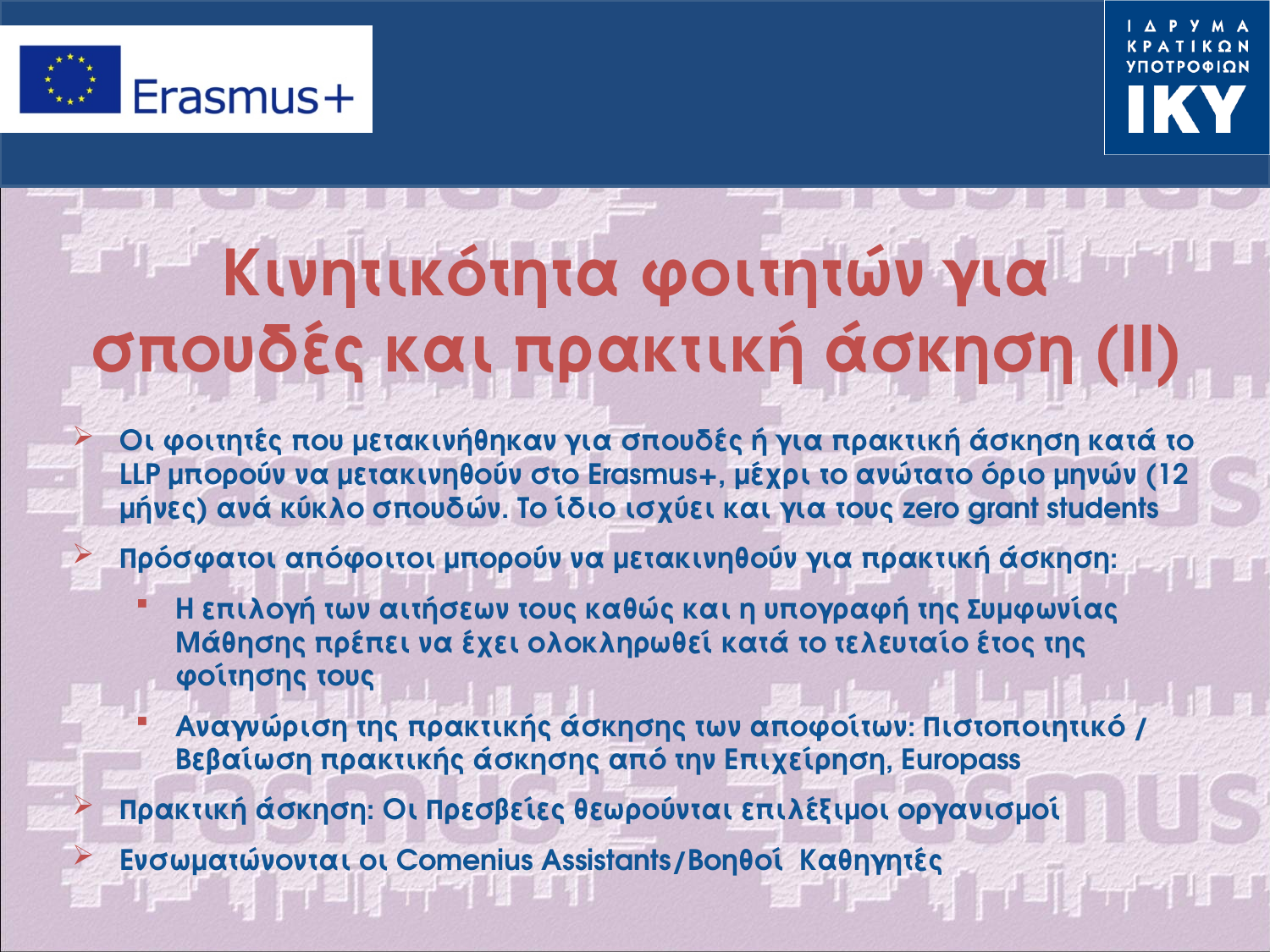

Κινητικότητα φοιτητών για σπουδές και πρακτική άσκηση (II)
Οι φοιτητές που μετακινήθηκαν για σπουδές ή για πρακτική άσκηση κατά το LLP μπορούν να μετακινηθούν στο Erasmus+, μέχρι το ανώτατο όριο μηνών (12 μήνες) ανά κύκλο σπουδών. Το ίδιο ισχύει και για τους zero grant students
Πρόσφατοι απόφοιτοι μπορούν να μετακινηθούν για πρακτική άσκηση:
Η επιλογή των αιτήσεων τους καθώς και η υπογραφή της Συμφωνίας Μάθησης πρέπει να έχει ολοκληρωθεί κατά το τελευταίο έτος της φοίτησης τους
Αναγνώριση της πρακτικής άσκησης των αποφοίτων: Πιστοποιητικό / Βεβαίωση πρακτικής άσκησης από την Επιχείρηση, Europass
Πρακτική άσκηση: Οι Πρεσβείες θεωρούνται επιλέξιμοι οργανισμοί
Ενσωματώνονται οι Comenius Assistants/Βοηθοί  Καθηγητές